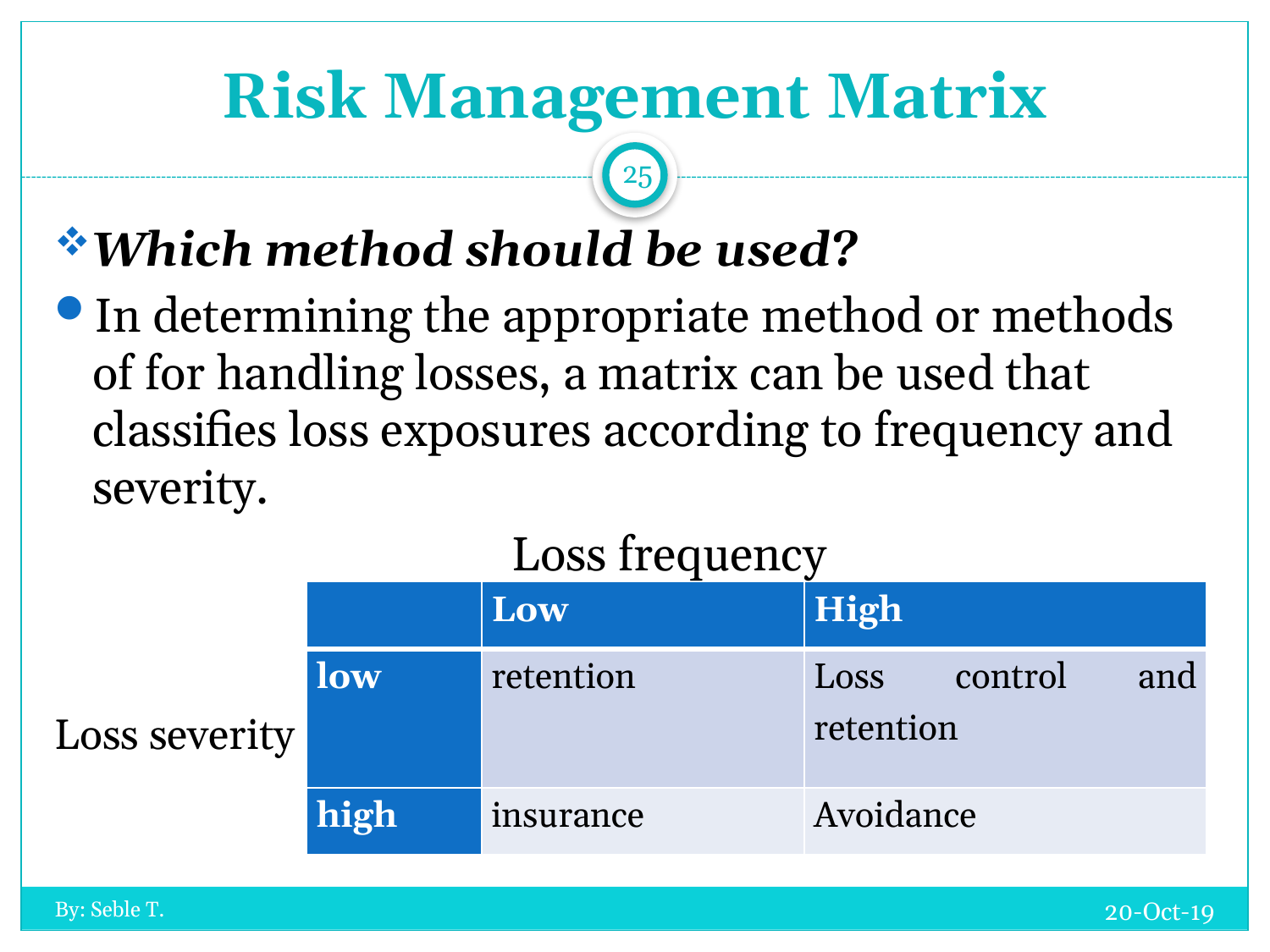

# Risk Management Matrix
25
Which method should be used?
In determining the appropriate method or methods of for handling losses, a matrix can be used that classifies loss exposures according to frequency and severity.
                                        Loss frequency

Loss severity
|  | Low | High |
| --- | --- | --- |
| low | retention | Loss control and retention |
| high | insurance | Avoidance |
20-Oct-19
By: Seble T.